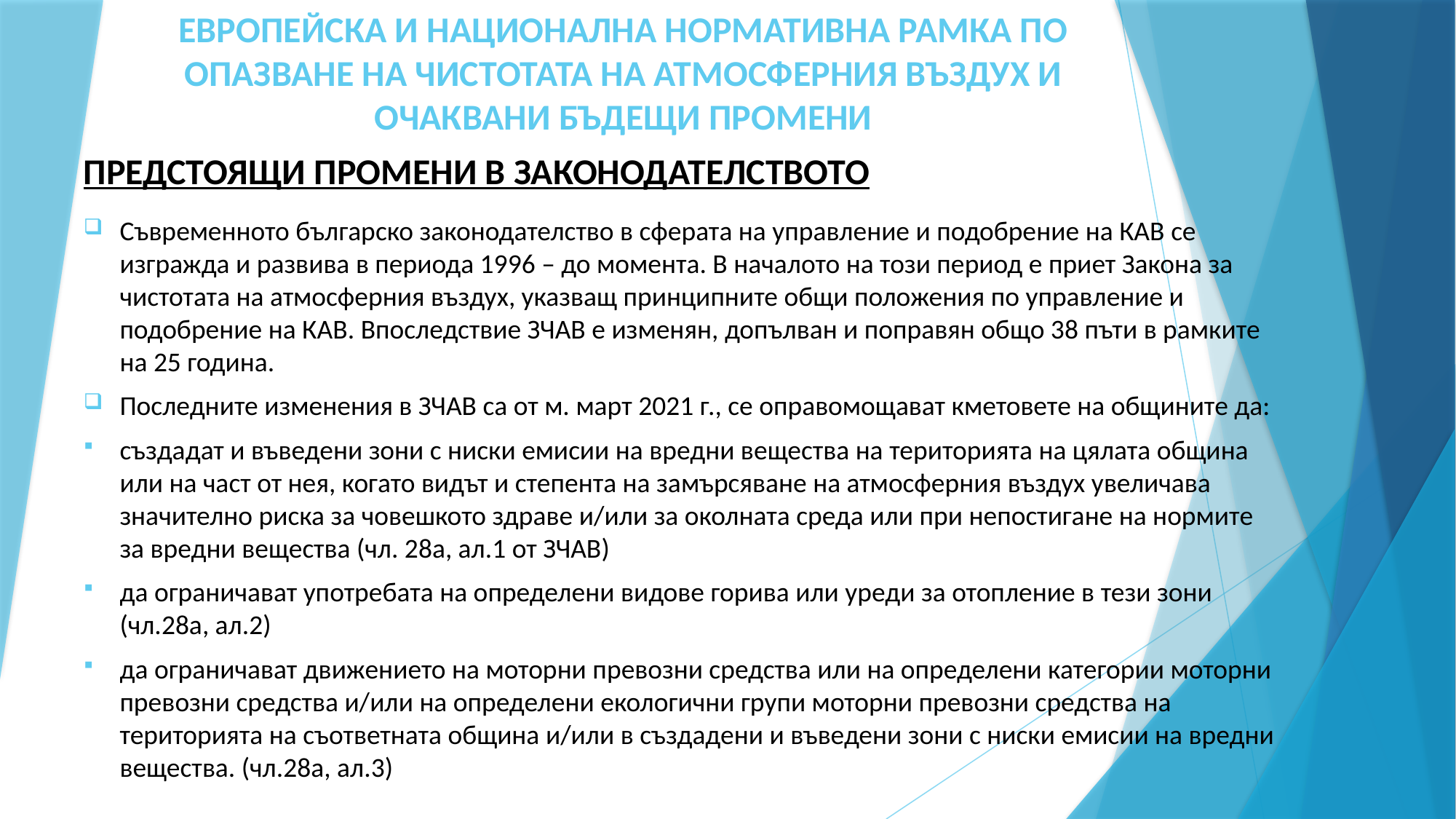

# ЕВРОПЕЙСКА И НАЦИОНАЛНА НОРМАТИВНА РАМКА ПО ОПАЗВАНЕ НА ЧИСТОТАТА НА АТМОСФЕРНИЯ ВЪЗДУХ И ОЧАКВАНИ БЪДЕЩИ ПРОМЕНИ
ПРЕДСТОЯЩИ ПРОМЕНИ В ЗАКОНОДАТЕЛСТВОТО
Съвременното българско законодателство в сферата на управление и подобрение на КАВ се изгражда и развива в периода 1996 – до момента. В началото на този период е приет Закона за чистотата на атмосферния въздух, указващ принципните общи положения по управление и подобрение на КАВ. Впоследствие ЗЧАВ е изменян, допълван и поправян общо 38 пъти в рамките на 25 година.
Последните изменения в ЗЧАВ са от м. март 2021 г., се оправомощават кметовете на общините да:
създадат и въведени зони с ниски емисии на вредни вещества на територията на цялата община или на част от нея, когато видът и степента на замърсяване на атмосферния въздух увеличава значително риска за човешкото здраве и/или за околната среда или при непостигане на нормите за вредни вещества (чл. 28а, ал.1 от ЗЧАВ)
да ограничават употребата на определени видове горива или уреди за отопление в тези зони (чл.28а, ал.2)
да ограничават движението на моторни превозни средства или на определени категории моторни превозни средства и/или на определени екологични групи моторни превозни средства на територията на съответната община и/или в създадени и въведени зони с ниски емисии на вредни вещества. (чл.28а, ал.3)